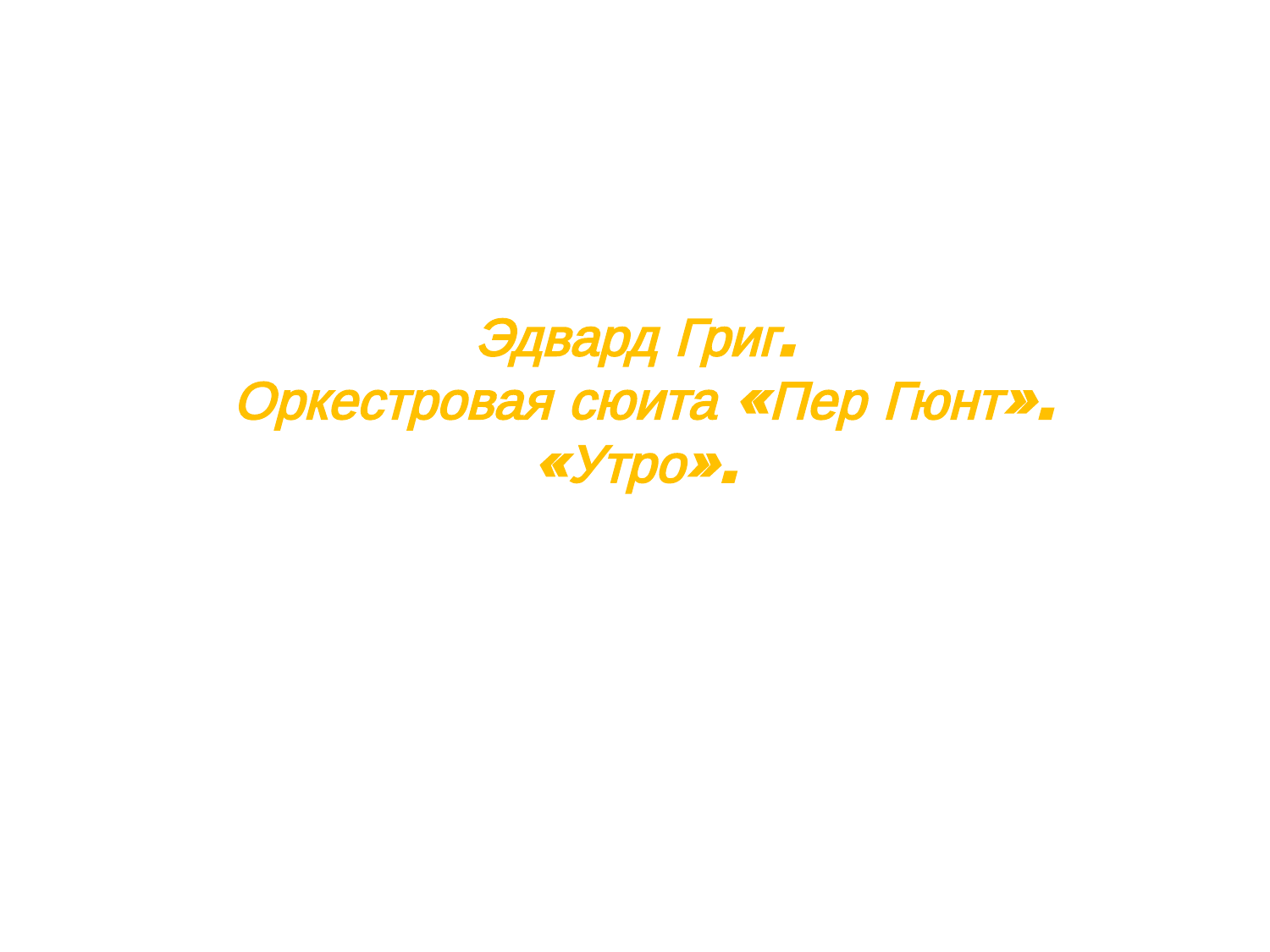

# Эдвард Григ. Оркестровая сюита «Пер Гюнт». «Утро».